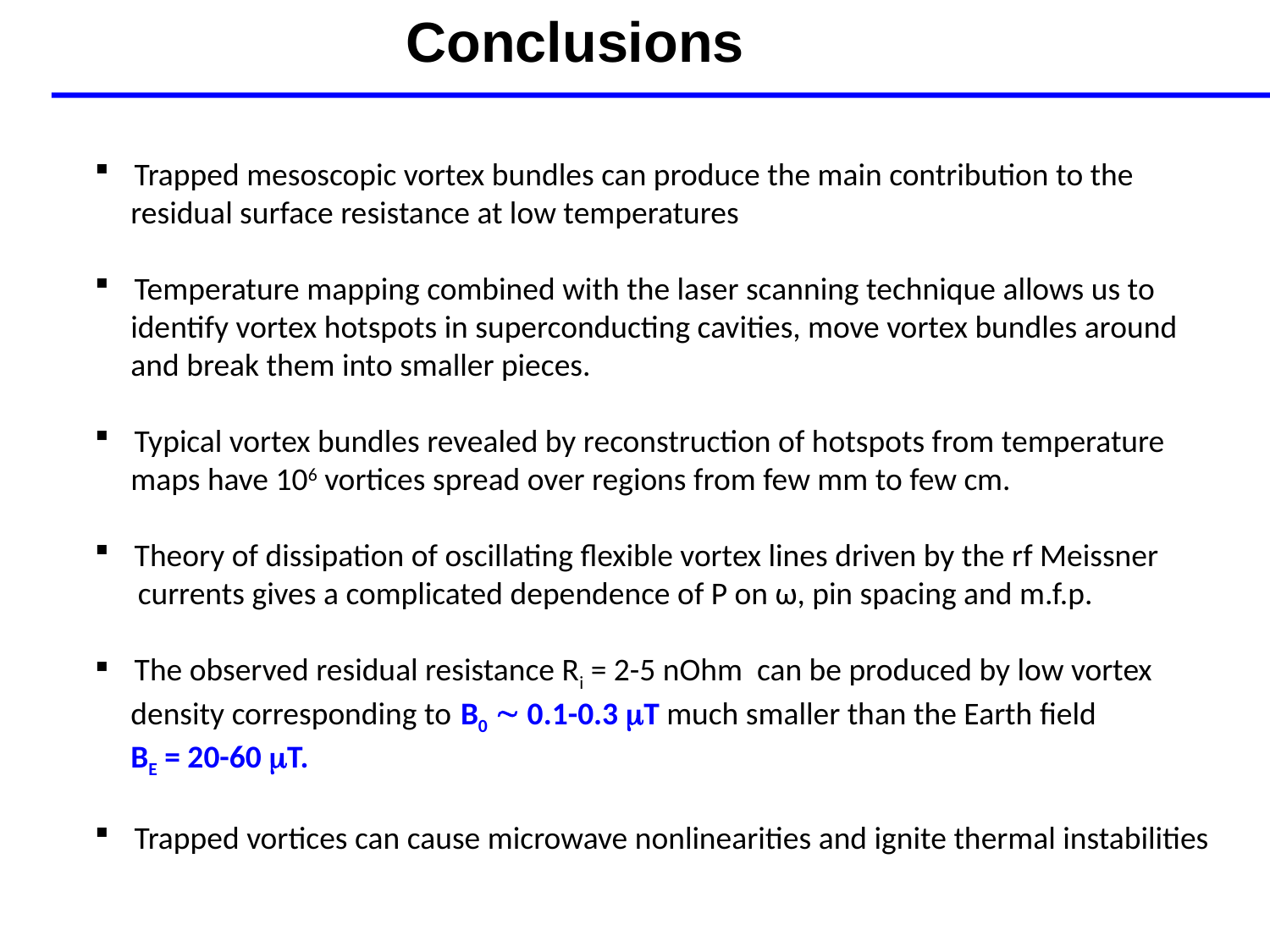

Conclusions

Trapped mesoscopic vortex bundles can produce the main contribution to the
     residual surface resistance at low temperatures

Temperature mapping combined with the laser scanning technique allows us to
     identify vortex hotspots in superconducting cavities, move vortex bundles around
     and break them into smaller pieces.

Typical vortex bundles revealed by reconstruction of hotspots from temperature
     maps have 106 vortices spread over regions from few mm to few cm.

Theory of dissipation of oscillating flexible vortex lines driven by the rf Meissner
      currents gives a complicated dependence of P on ω, pin spacing and m.f.p.

The observed residual resistance Ri = 2-5 nOhm  can be produced by low vortex
     density corresponding to B0 ∼ 0.1-0.3 μT much smaller than the Earth field
     BE = 20-60 μT.

Trapped vortices can cause microwave nonlinearities and ignite thermal instabilities